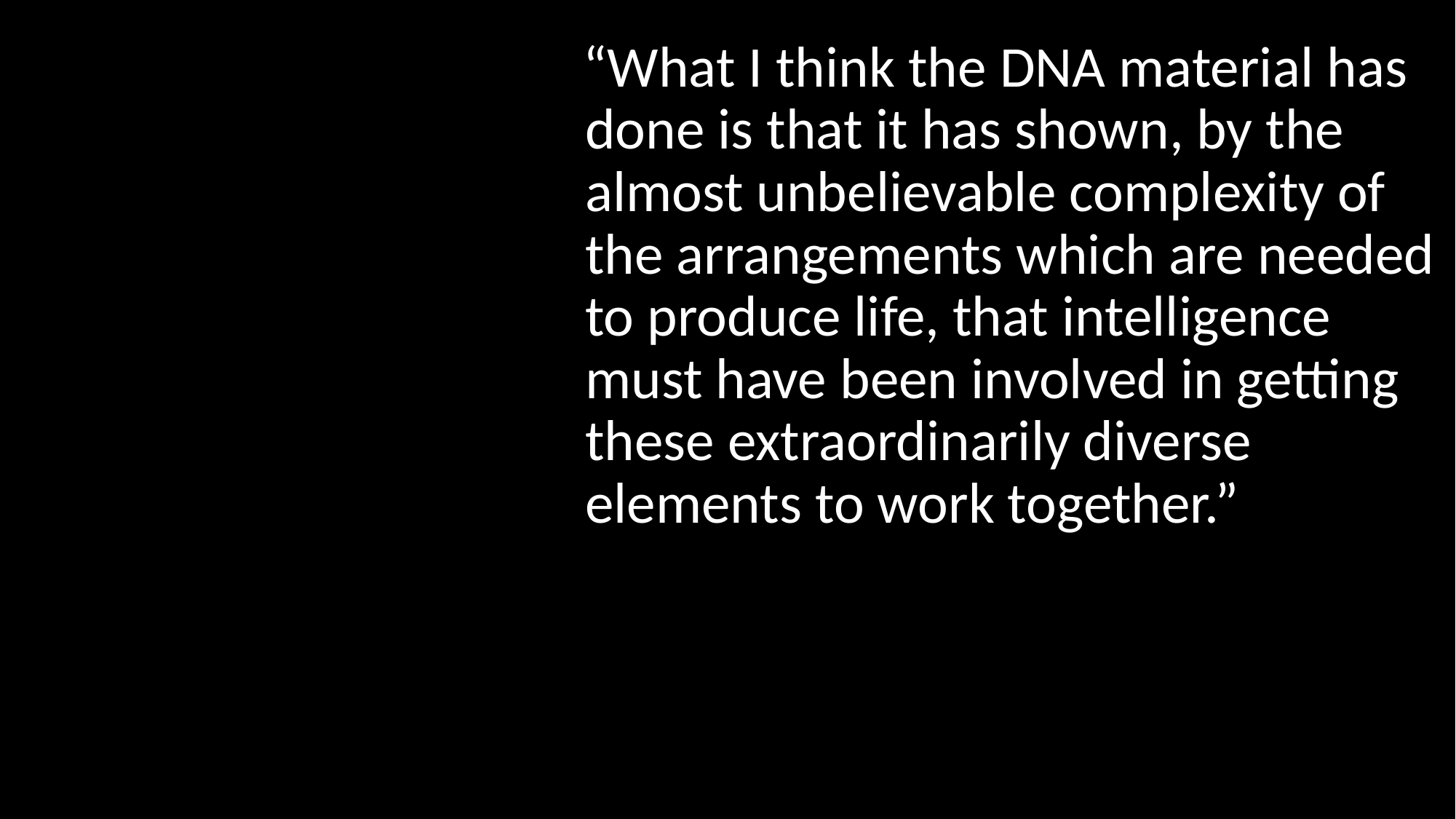

“What I think the DNA material has done is that it has shown, by the almost unbelievable complexity of the arrangements which are needed to produce life, that intelligence must have been involved in getting these extraordinarily diverse elements to work together.”